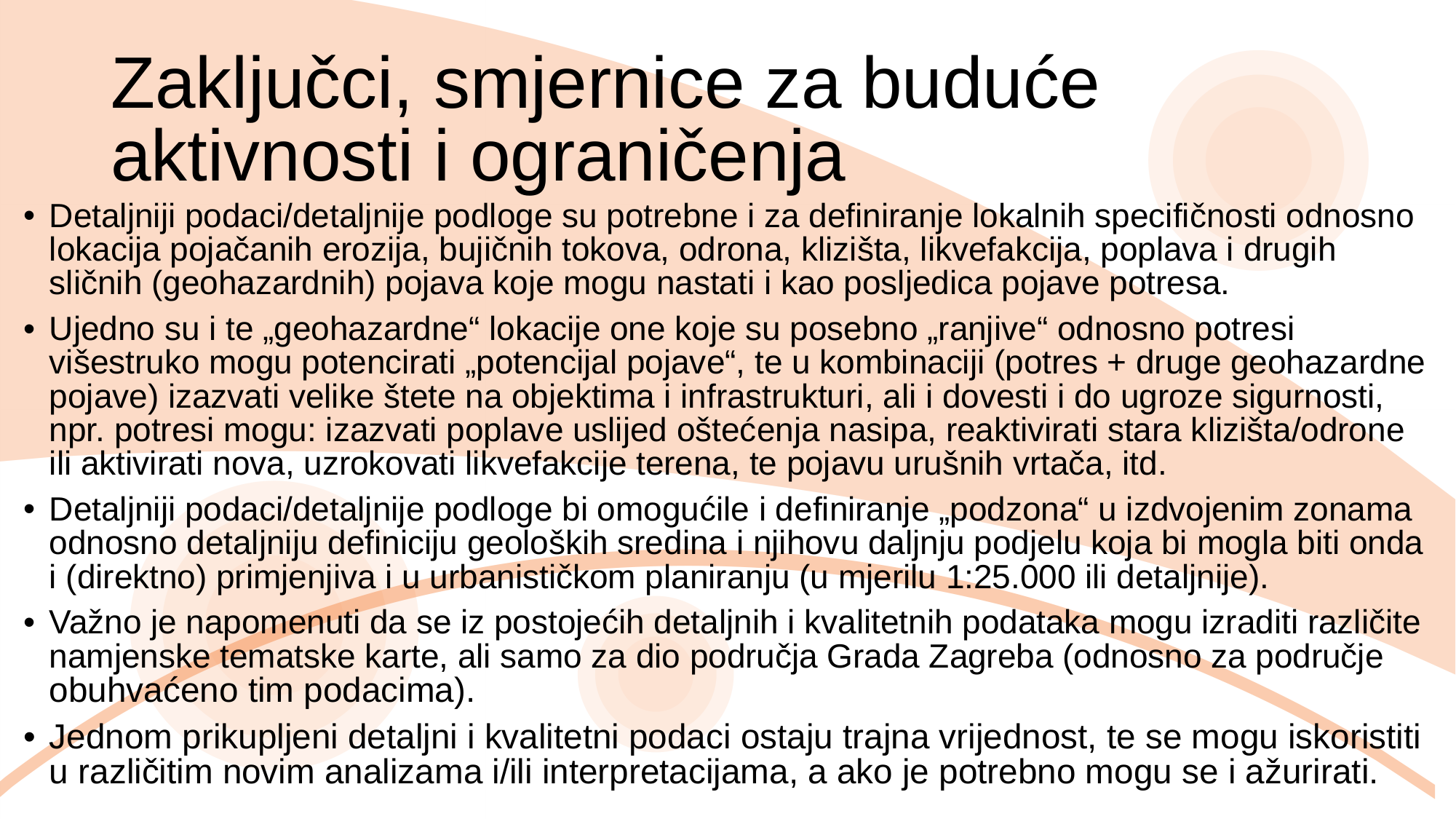

# Zaključci, smjernice za buduće aktivnosti i ograničenja
Detaljniji podaci/detaljnije podloge su potrebne i za definiranje lokalnih specifičnosti odnosno lokacija pojačanih erozija, bujičnih tokova, odrona, klizišta, likvefakcija, poplava i drugih sličnih (geohazardnih) pojava koje mogu nastati i kao posljedica pojave potresa.
Ujedno su i te „geohazardne“ lokacije one koje su posebno „ranjive“ odnosno potresi višestruko mogu potencirati „potencijal pojave“, te u kombinaciji (potres + druge geohazardne pojave) izazvati velike štete na objektima i infrastrukturi, ali i dovesti i do ugroze sigurnosti, npr. potresi mogu: izazvati poplave uslijed oštećenja nasipa, reaktivirati stara klizišta/odrone ili aktivirati nova, uzrokovati likvefakcije terena, te pojavu urušnih vrtača, itd.
Detaljniji podaci/detaljnije podloge bi omogućile i definiranje „podzona“ u izdvojenim zonama odnosno detaljniju definiciju geoloških sredina i njihovu daljnju podjelu koja bi mogla biti onda i (direktno) primjenjiva i u urbanističkom planiranju (u mjerilu 1:25.000 ili detaljnije).
Važno je napomenuti da se iz postojećih detaljnih i kvalitetnih podataka mogu izraditi različite namjenske tematske karte, ali samo za dio područja Grada Zagreba (odnosno za područje obuhvaćeno tim podacima).
Jednom prikupljeni detaljni i kvalitetni podaci ostaju trajna vrijednost, te se mogu iskoristiti u različitim novim analizama i/ili interpretacijama, a ako je potrebno mogu se i ažurirati.